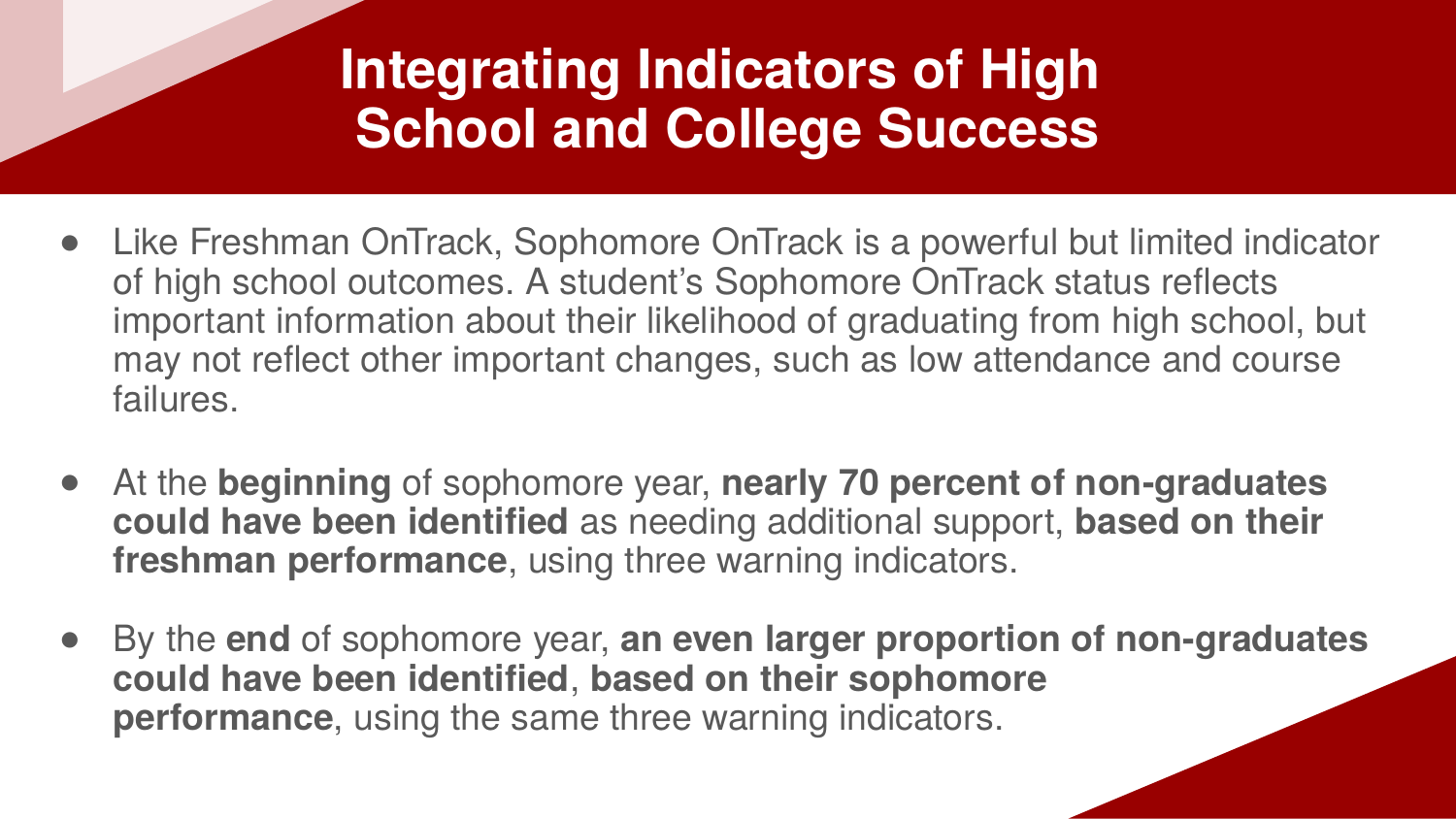

# Integrating Indicators of High School and College Success
Like Freshman OnTrack, Sophomore OnTrack is a powerful but limited indicator of high school outcomes. A student’s Sophomore OnTrack status reflects important information about their likelihood of graduating from high school, but may not reflect other important changes, such as low attendance and course failures.
At the beginning of sophomore year, nearly 70 percent of non-graduates could have been identified as needing additional support, based on their freshman performance, using three warning indicators.
By the end of sophomore year, an even larger proportion of non-graduates could have been identified, based on their sophomore
performance, using the same three warning indicators.